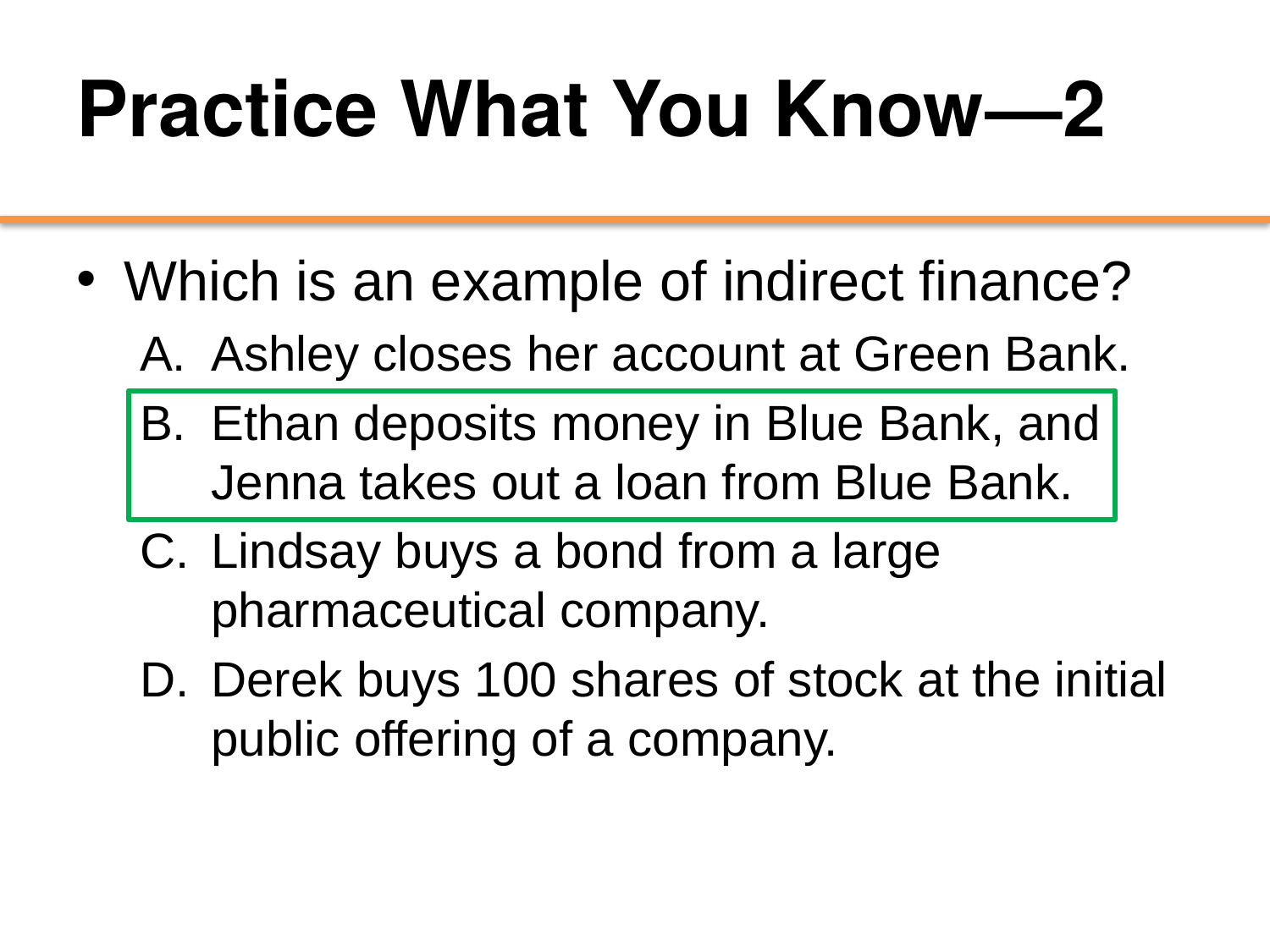

# Practice What You Know—2
Which is an example of indirect finance?
Ashley closes her account at Green Bank.
Ethan deposits money in Blue Bank, and Jenna takes out a loan from Blue Bank.
Lindsay buys a bond from a large pharmaceutical company.
Derek buys 100 shares of stock at the initial public offering of a company.